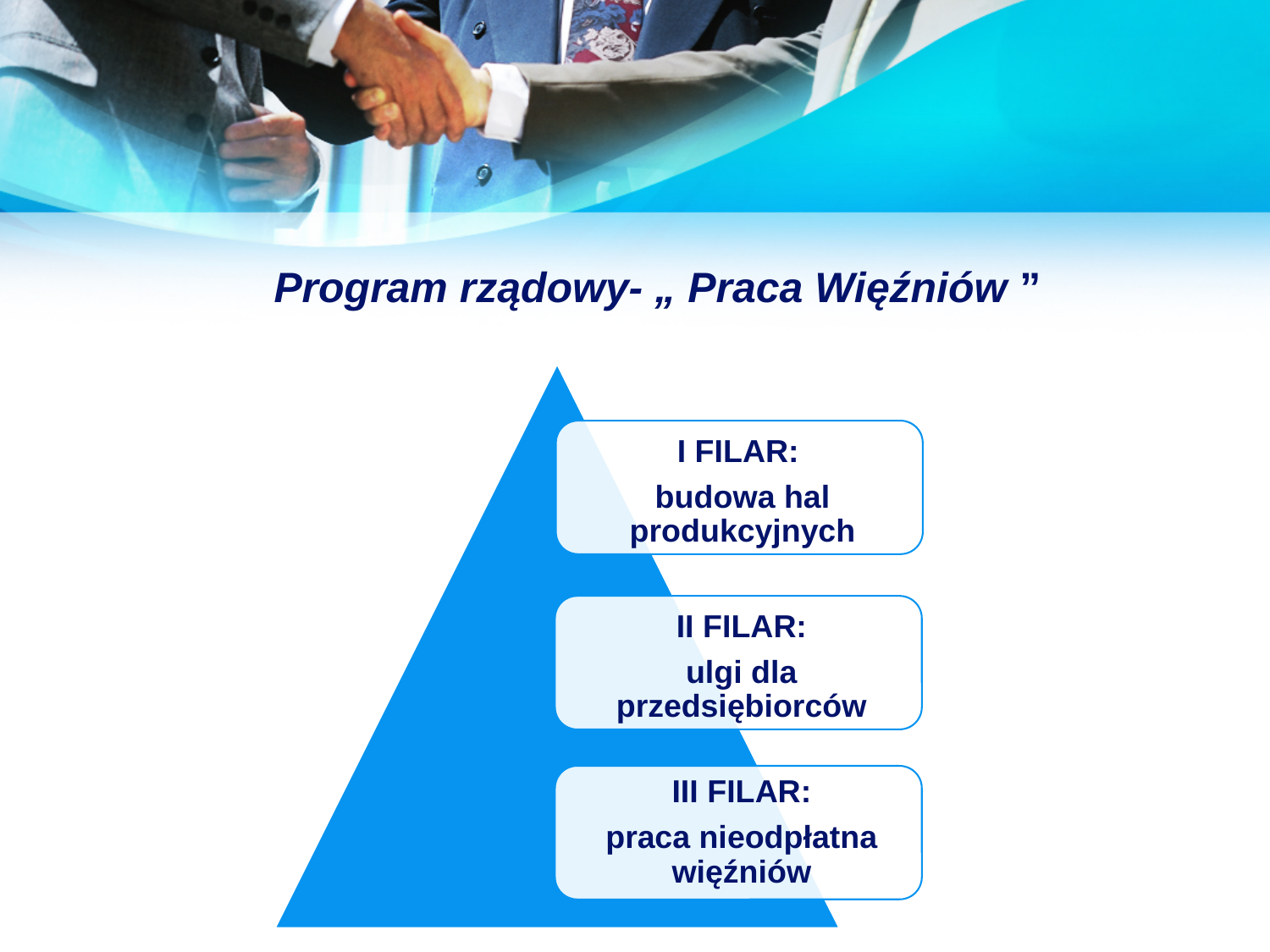

# Program rządowy- „ Praca Więźniów ”

I FILAR:
budowa hal produkcyjnych

II FILAR:
ulgi dla przedsiębiorców

III FILAR:
praca nieodpłatna więźniów